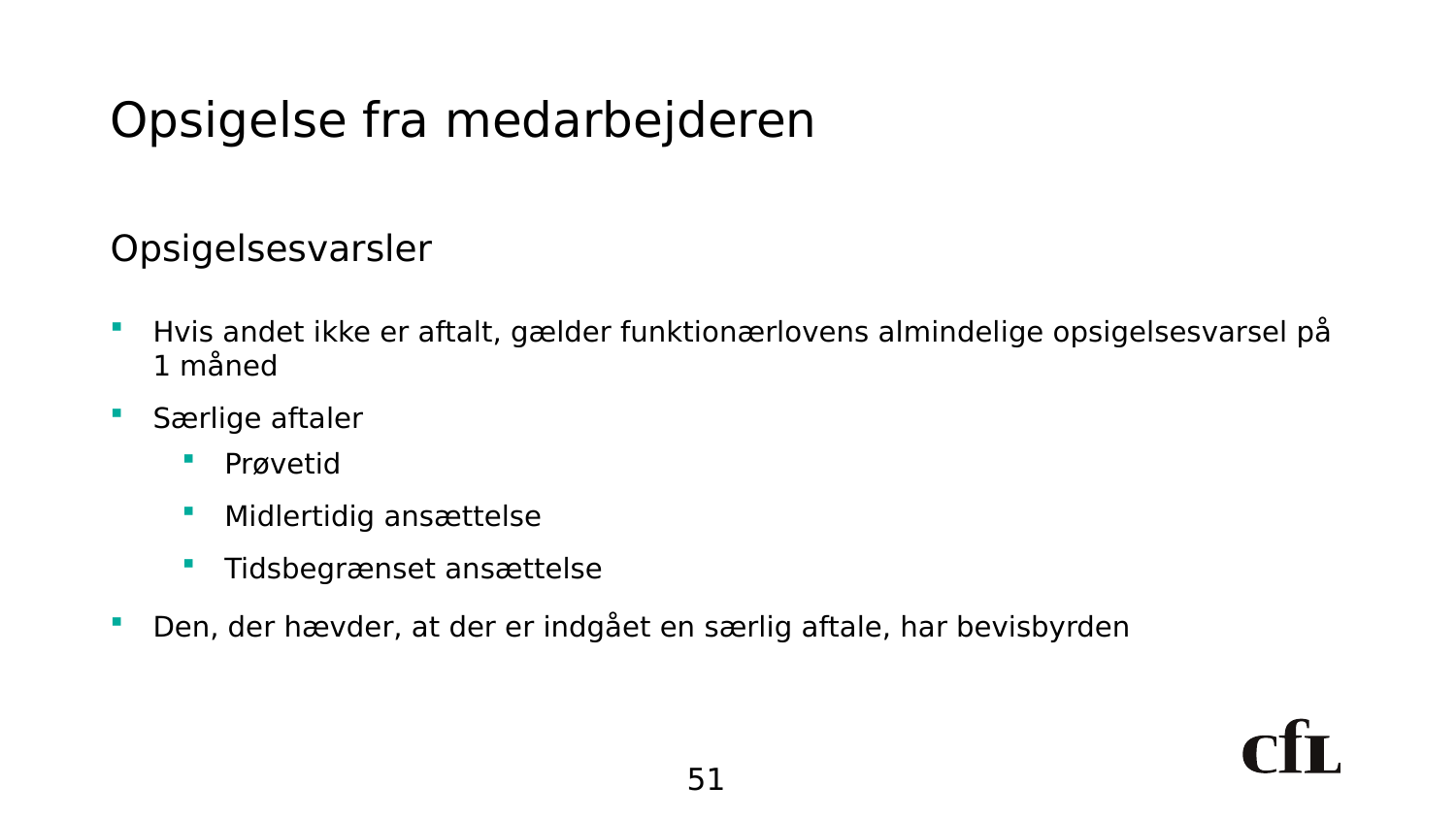

# Opsigelse fra medarbejderen
Opsigelsesvarsler

Hvis andet ikke er aftalt, gælder funktionærlovens almindelige opsigelsesvarsel på 1 måned
Særlige aftaler
Prøvetid
Midlertidig ansættelse
Tidsbegrænset ansættelse
Den, der hævder, at der er indgået en særlig aftale, har bevisbyrden